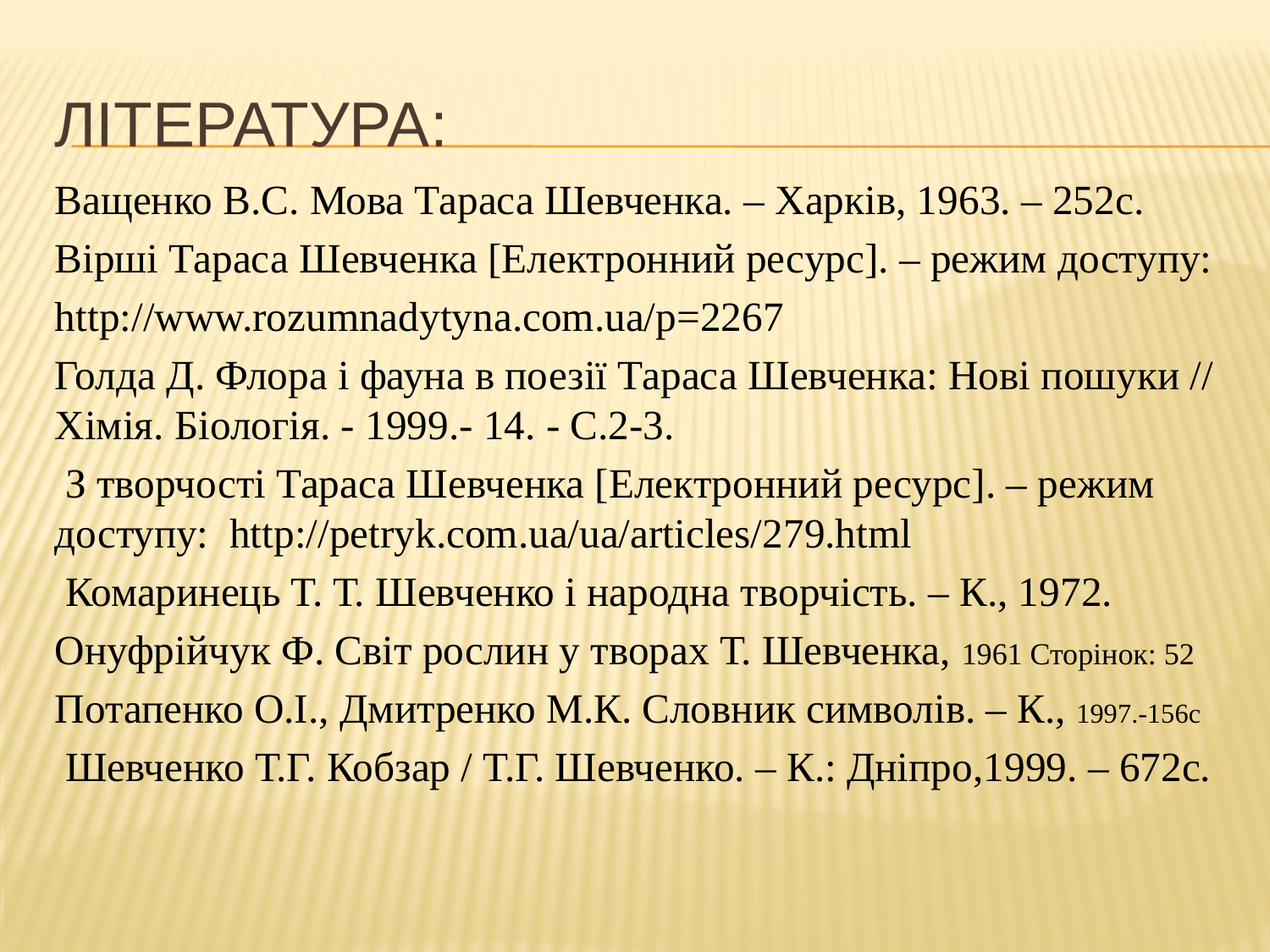

# Література:
Ващенко В.С. Мова Тараса Шевченка. – Харків, 1963. – 252с.
Вірші Тараса Шевченка [Електронний ресурс]. – режим доступу:
http://www.rozumnadytyna.com.ua/p=2267
Голда Д. Флора і фауна в поезії Тараса Шевченка: Нові пошуки // Хімія. Біологія. - 1999.- 14. - С.2-3.
 З творчості Тараса Шевченка [Електронний ресурс]. – режим доступу:  http://petryk.com.ua/ua/articles/279.html
 Комаринець Т. Т. Шевченко і народна творчість. – К., 1972.
Онуфрійчук Ф. Світ рослин у творах Т. Шевченка, 1961 Сторінок: 52
Потапенко О.І., Дмитренко М.К. Словник символів. – К., 1997.-156с
 Шевченко Т.Г. Кобзар / Т.Г. Шевченко. – К.: Дніпро,1999. – 672с.